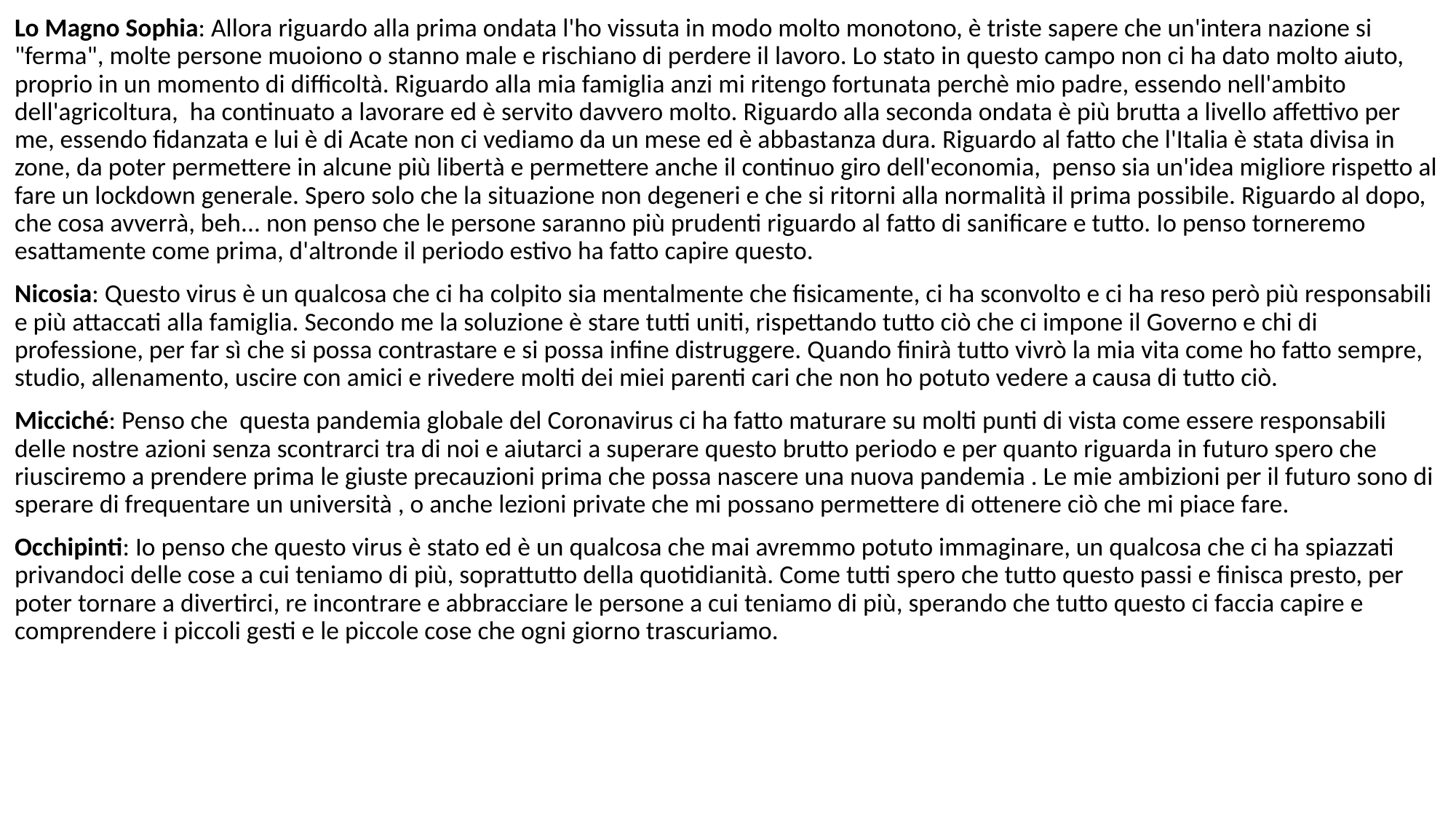

Lo Magno Sophia: Allora riguardo alla prima ondata l'ho vissuta in modo molto monotono, è triste sapere che un'intera nazione si "ferma", molte persone muoiono o stanno male e rischiano di perdere il lavoro. Lo stato in questo campo non ci ha dato molto aiuto, proprio in un momento di difficoltà. Riguardo alla mia famiglia anzi mi ritengo fortunata perchè mio padre, essendo nell'ambito dell'agricoltura,  ha continuato a lavorare ed è servito davvero molto. Riguardo alla seconda ondata è più brutta a livello affettivo per me, essendo fidanzata e lui è di Acate non ci vediamo da un mese ed è abbastanza dura. Riguardo al fatto che l'Italia è stata divisa in zone, da poter permettere in alcune più libertà e permettere anche il continuo giro dell'economia,  penso sia un'idea migliore rispetto al fare un lockdown generale. Spero solo che la situazione non degeneri e che si ritorni alla normalità il prima possibile. Riguardo al dopo, che cosa avverrà, beh... non penso che le persone saranno più prudenti riguardo al fatto di sanificare e tutto. Io penso torneremo esattamente come prima, d'altronde il periodo estivo ha fatto capire questo.
Nicosia: Questo virus è un qualcosa che ci ha colpito sia mentalmente che fisicamente, ci ha sconvolto e ci ha reso però più responsabili e più attaccati alla famiglia. Secondo me la soluzione è stare tutti uniti, rispettando tutto ciò che ci impone il Governo e chi di professione, per far sì che si possa contrastare e si possa infine distruggere. Quando finirà tutto vivrò la mia vita come ho fatto sempre, studio, allenamento, uscire con amici e rivedere molti dei miei parenti cari che non ho potuto vedere a causa di tutto ciò.
Micciché: Penso che  questa pandemia globale del Coronavirus ci ha fatto maturare su molti punti di vista come essere responsabili delle nostre azioni senza scontrarci tra di noi e aiutarci a superare questo brutto periodo e per quanto riguarda in futuro spero che riusciremo a prendere prima le giuste precauzioni prima che possa nascere una nuova pandemia . Le mie ambizioni per il futuro sono di sperare di frequentare un università , o anche lezioni private che mi possano permettere di ottenere ciò che mi piace fare.
Occhipinti: Io penso che questo virus è stato ed è un qualcosa che mai avremmo potuto immaginare, un qualcosa che ci ha spiazzati privandoci delle cose a cui teniamo di più, soprattutto della quotidianità. Come tutti spero che tutto questo passi e finisca presto, per poter tornare a divertirci, re incontrare e abbracciare le persone a cui teniamo di più, sperando che tutto questo ci faccia capire e comprendere i piccoli gesti e le piccole cose che ogni giorno trascuriamo.